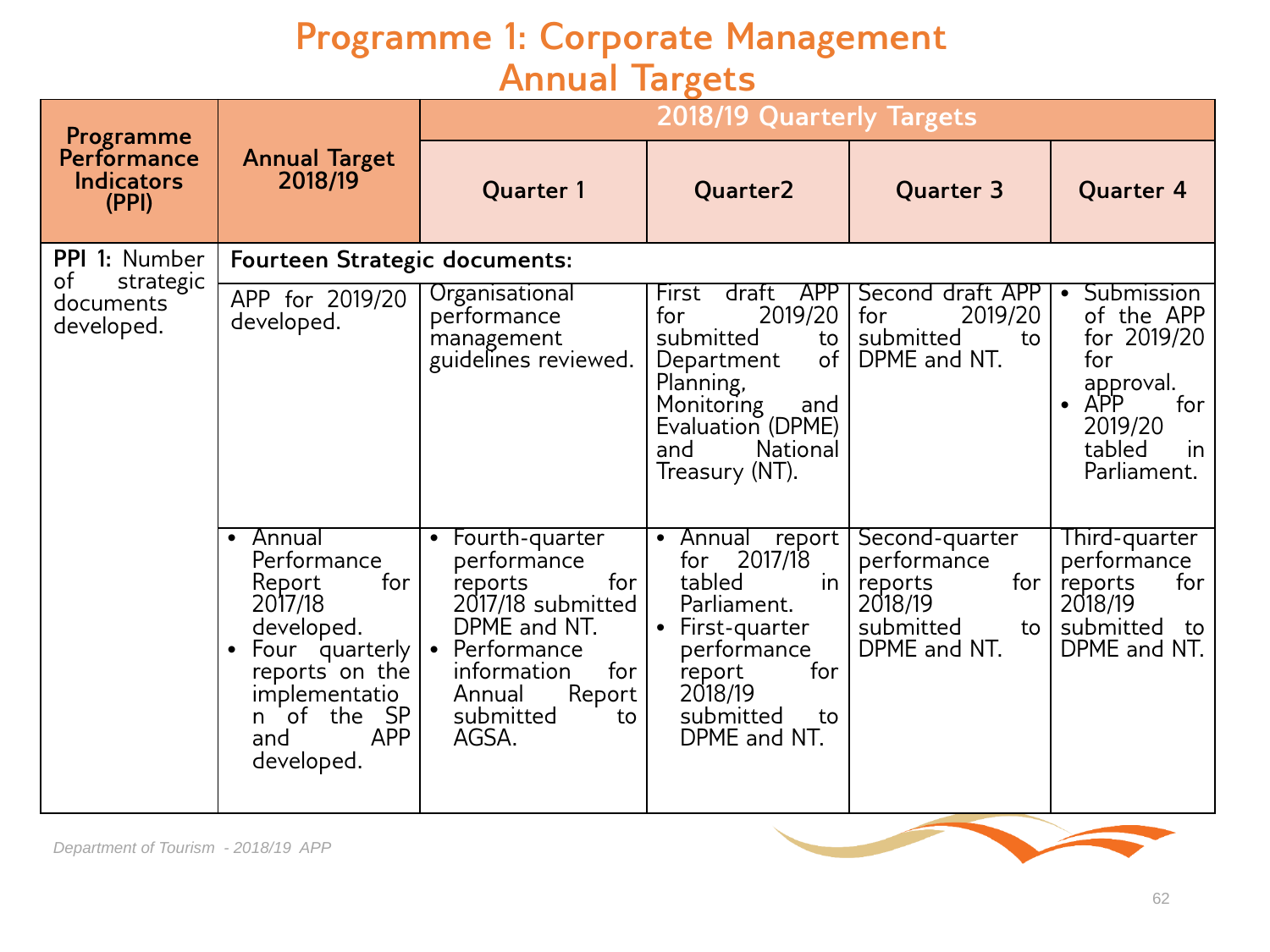

# Programme 1: Corporate Management Annual Targets
| Programme Performance Indicators (PPI) | Annual Target 2018/19 | 2018/19 Quarterly Targets |  |  |  |
| --- | --- | --- | --- | --- | --- |
|  |  | Quarter 1 | Quarter2 | Quarter 3 | Quarter 4 |
| PPI 1: Number of strategic documents developed. | Fourteen Strategic documents: |  |  |  |  |
|  | APP for 2019/20 developed. | Organisational performance management guidelines reviewed. | First draft APP for 2019/20 submitted to Department of Planning, Monitoring and Evaluation (DPME) and National Treasury (NT). | Second draft APP for 2019/20 submitted to DPME and NT. | Submission of the APP for 2019/20 for approval. APP for 2019/20 tabled in Parliament. |
|  | Annual Performance Report for 2017/18 developed. Four quarterly reports on the implementation of the SP and APP developed. | Fourth-quarter performance reports for 2017/18 submitted DPME and NT. Performance information for Annual Report submitted to AGSA. | Annual report for 2017/18 tabled in Parliament. First-quarter performance report for 2018/19 submitted to DPME and NT. | Second-quarter performance reports for 2018/19 submitted to DPME and NT. | Third-quarter performance reports for 2018/19 submitted to DPME and NT. |
Department of Tourism  - 2018/19  APP
62